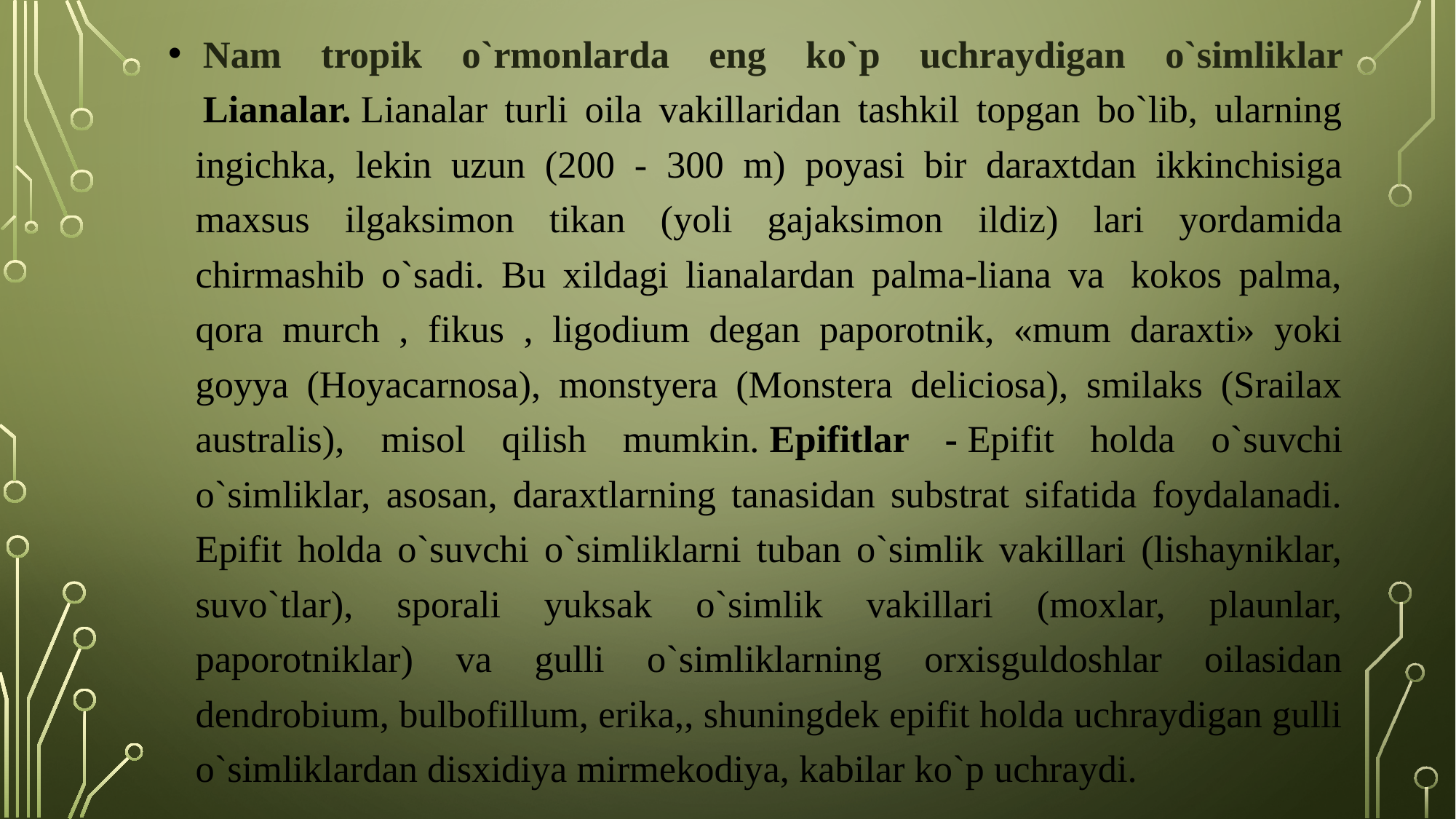

Nam tropik o`rmonlarda eng ko`p uchraydigan o`simliklar  Lianalar. Lianalar turli oila vakillaridan tashkil topgan bo`lib, ularning ingichka, lekin uzun (200 - 300 m) poyasi bir daraxtdan ikkinchisiga maxsus ilgaksimon tikan (yoli gajaksimon ildiz) lari yordamida chirmashib o`sadi. Bu xildagi lianalardan palma-liana va  kokos palma, qora murch , fikus , ligodium degan paporotnik, «mum daraxti» yoki goyya (Hoyacarnosa), monstyera (Monstera deliciosa), smilaks (Srailax australis), misol qilish mumkin. Epifitlar - Epifit holda o`suvchi o`simliklar, asosan, daraxtlarning tanasidan substrat sifatida foydalanadi. Epifit holda o`suvchi o`simliklarni tuban o`simlik vakillari (lishayniklar, suvo`tlar), sporali yuksak o`simlik vakillari (moxlar, plaunlar, paporotniklar) va gulli o`simliklarning orxisguldoshlar oilasidan dendrobium, bulbofillum, erika,, shuningdek epifit holda uchraydigan gulli o`simliklardan disxidiya mirmekodiya, kabilar ko`p uchraydi.